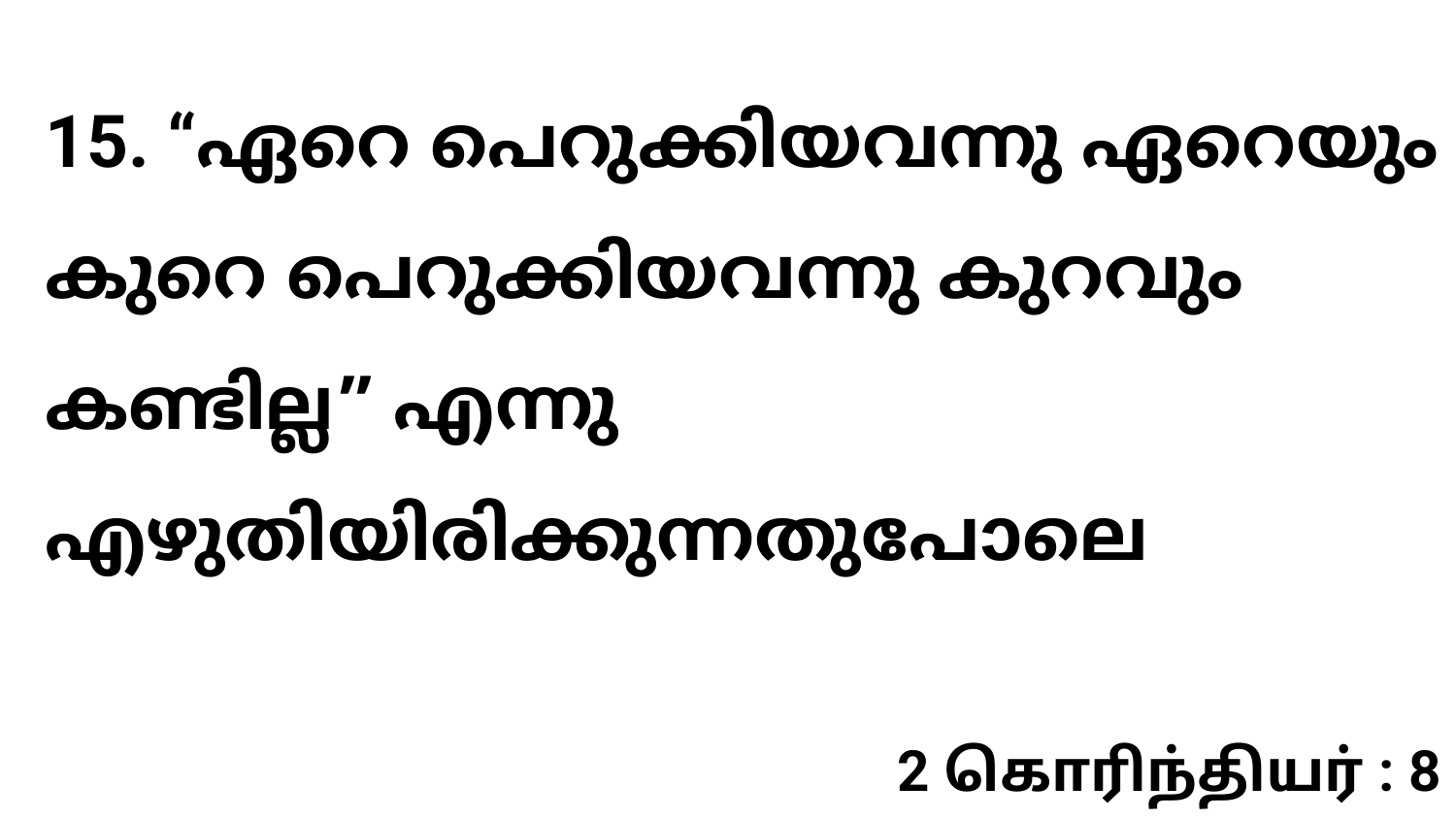

15. “ഏറെ പെറുക്കിയവന്നു ഏറെയും കുറെ പെറുക്കിയവന്നു കുറവും കണ്ടില്ല” എന്നു എഴുതിയിരിക്കുന്നതുപോലെ
2 கொரிந்தியர் : 8